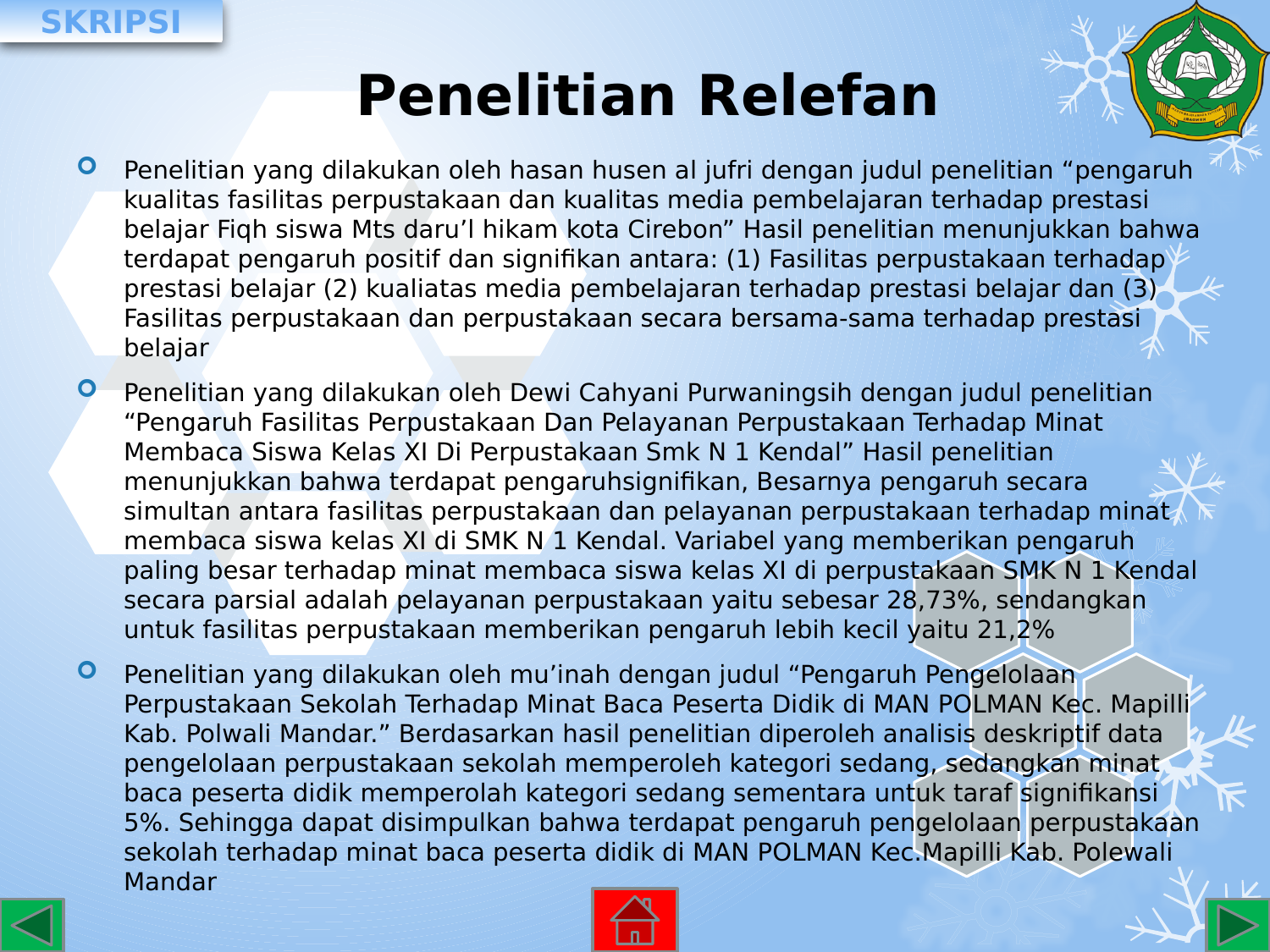

# Penelitian Relefan
Penelitian yang dilakukan oleh hasan husen al jufri dengan judul penelitian “pengaruh kualitas fasilitas perpustakaan dan kualitas media pembelajaran terhadap prestasi belajar Fiqh siswa Mts daru’l hikam kota Cirebon” Hasil penelitian menunjukkan bahwa terdapat pengaruh positif dan signifikan antara: (1) Fasilitas perpustakaan terhadap prestasi belajar (2) kualiatas media pembelajaran terhadap prestasi belajar dan (3) Fasilitas perpustakaan dan perpustakaan secara bersama-sama terhadap prestasi belajar
Penelitian yang dilakukan oleh Dewi Cahyani Purwaningsih dengan judul penelitian “Pengaruh Fasilitas Perpustakaan Dan Pelayanan Perpustakaan Terhadap Minat Membaca Siswa Kelas XI Di Perpustakaan Smk N 1 Kendal” Hasil penelitian menunjukkan bahwa terdapat pengaruhsignifikan, Besarnya pengaruh secara simultan antara fasilitas perpustakaan dan pelayanan perpustakaan terhadap minat membaca siswa kelas XI di SMK N 1 Kendal. Variabel yang memberikan pengaruh paling besar terhadap minat membaca siswa kelas XI di perpustakaan SMK N 1 Kendal secara parsial adalah pelayanan perpustakaan yaitu sebesar 28,73%, sendangkan untuk fasilitas perpustakaan memberikan pengaruh lebih kecil yaitu 21,2%
Penelitian yang dilakukan oleh mu’inah dengan judul “Pengaruh Pengelolaan Perpustakaan Sekolah Terhadap Minat Baca Peserta Didik di MAN POLMAN Kec. Mapilli Kab. Polwali Mandar.” Berdasarkan hasil penelitian diperoleh analisis deskriptif data pengelolaan perpustakaan sekolah memperoleh kategori sedang, sedangkan minat baca peserta didik memperolah kategori sedang sementara untuk taraf signifikansi 5%. Sehingga dapat disimpulkan bahwa terdapat pengaruh pengelolaan perpustakaan sekolah terhadap minat baca peserta didik di MAN POLMAN Kec.Mapilli Kab. Polewali Mandar